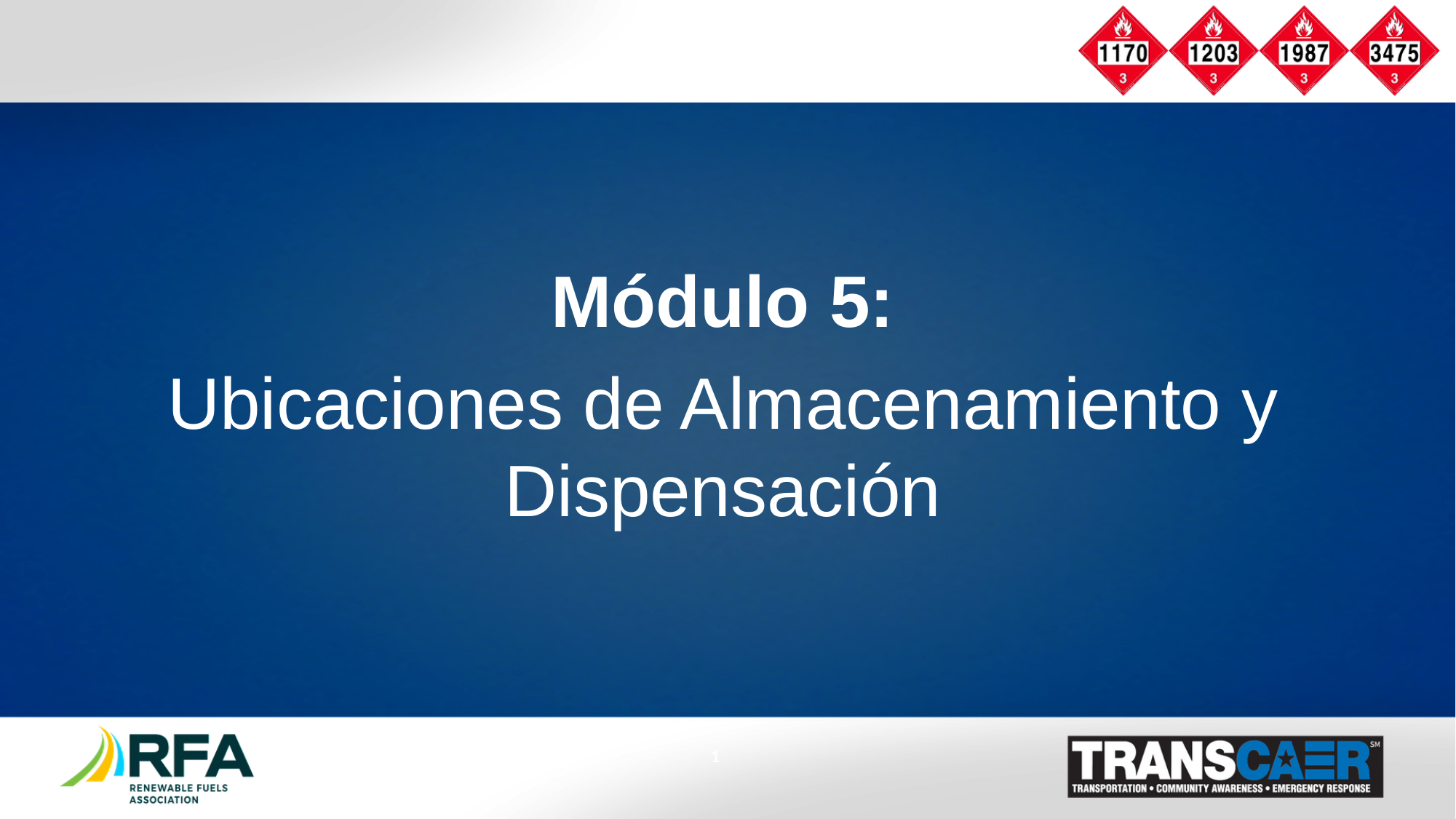

Módulo 5:
Ubicaciones de Almacenamiento y Dispensación